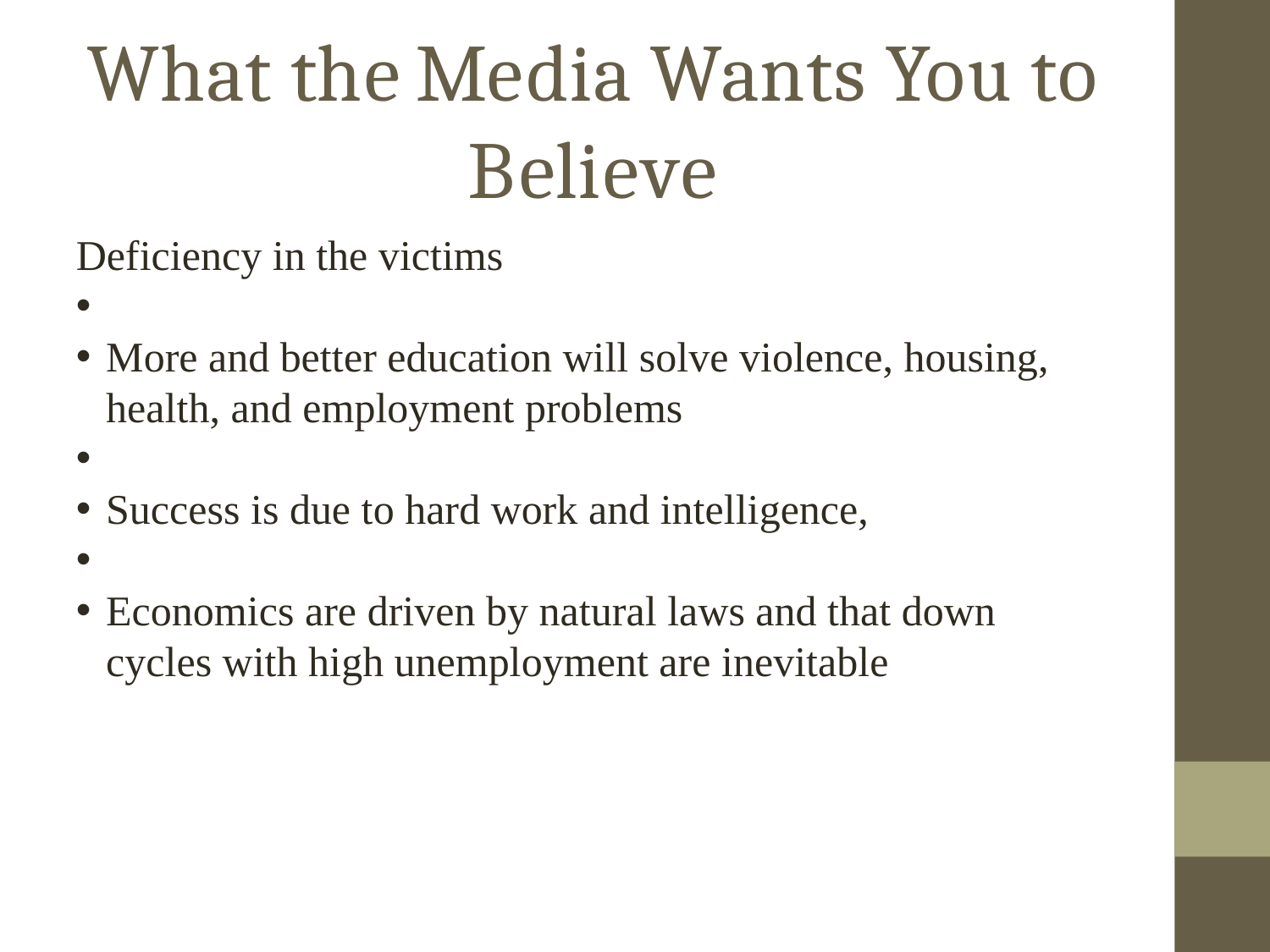

What the Media Wants You to Believe
Deficiency in the victims

More and better education will solve violence, housing, health, and employment problems

Success is due to hard work and intelligence,

Economics are driven by natural laws and that down cycles with high unemployment are inevitable